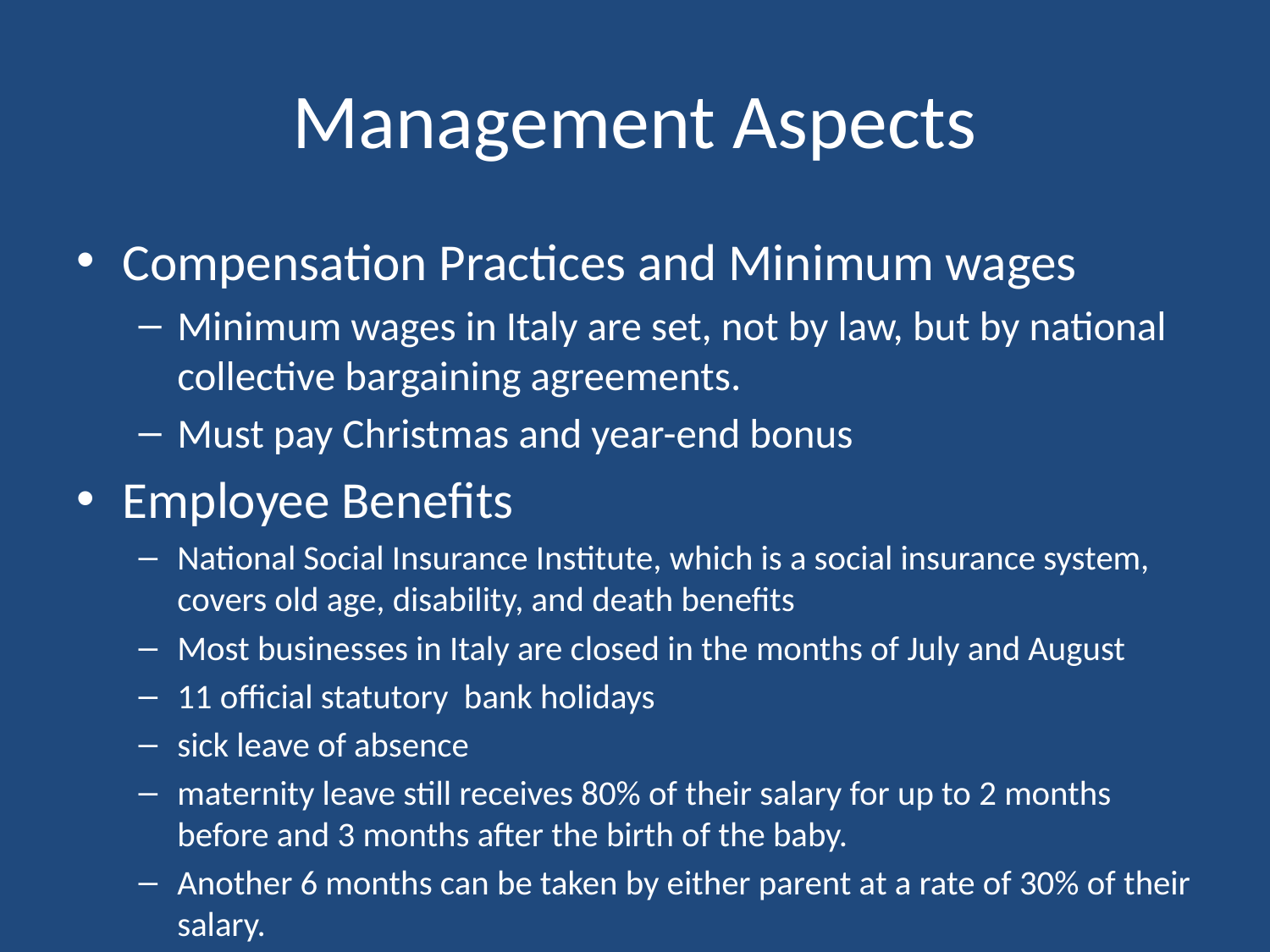

# Management Aspects
Compensation Practices and Minimum wages
Minimum wages in Italy are set, not by law, but by national collective bargaining agreements.
Must pay Christmas and year-end bonus
Employee Benefits
National Social Insurance Institute, which is a social insurance system, covers old age, disability, and death benefits
Most businesses in Italy are closed in the months of July and August
11 official statutory  bank holidays
sick leave of absence
maternity leave still receives 80% of their salary for up to 2 months before and 3 months after the birth of the baby.
Another 6 months can be taken by either parent at a rate of 30% of their salary.